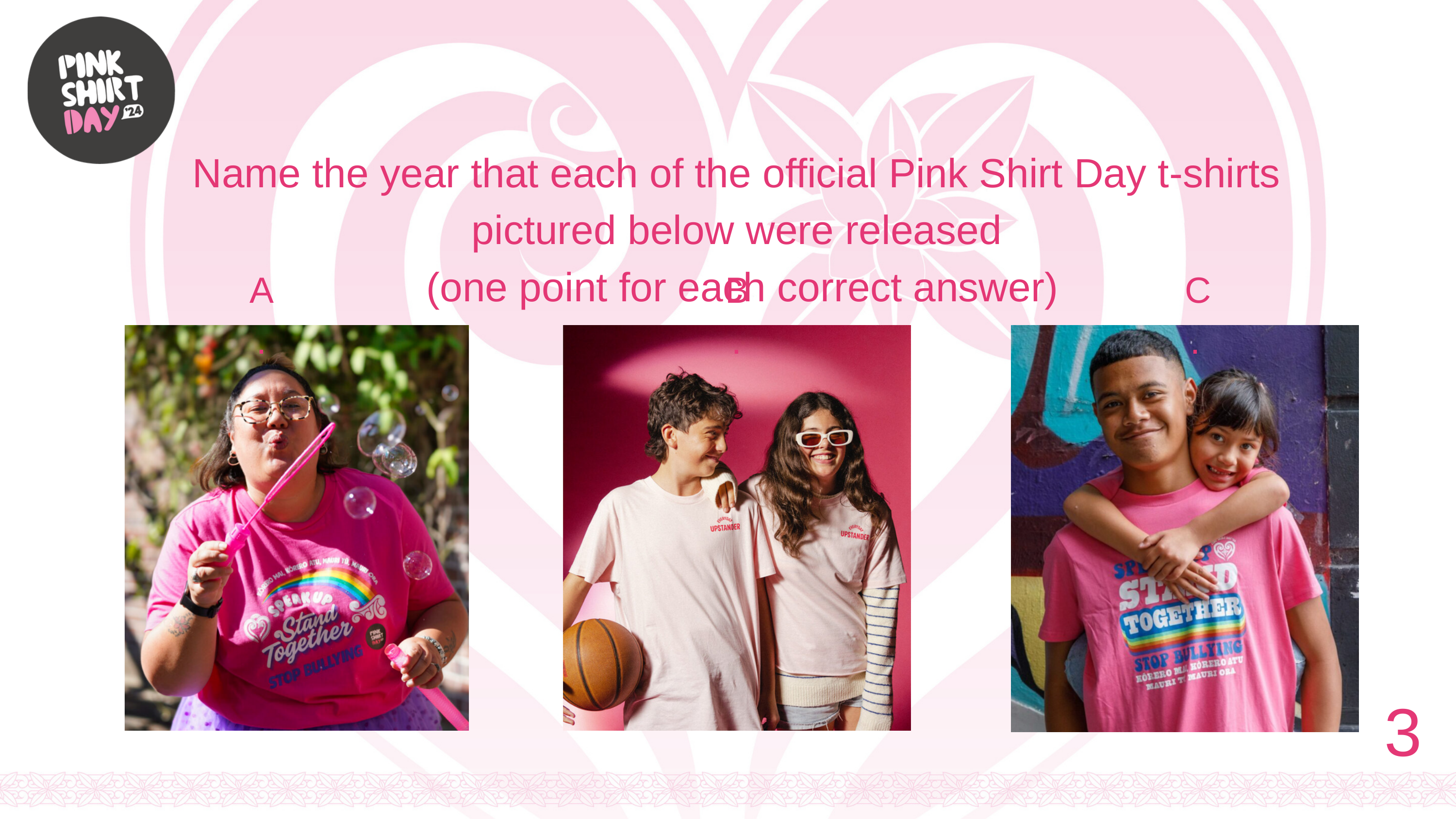

Name the year that each of the official Pink Shirt Day t-shirts pictured below were released
 (one point for each correct answer)
A.
B.
C.

3